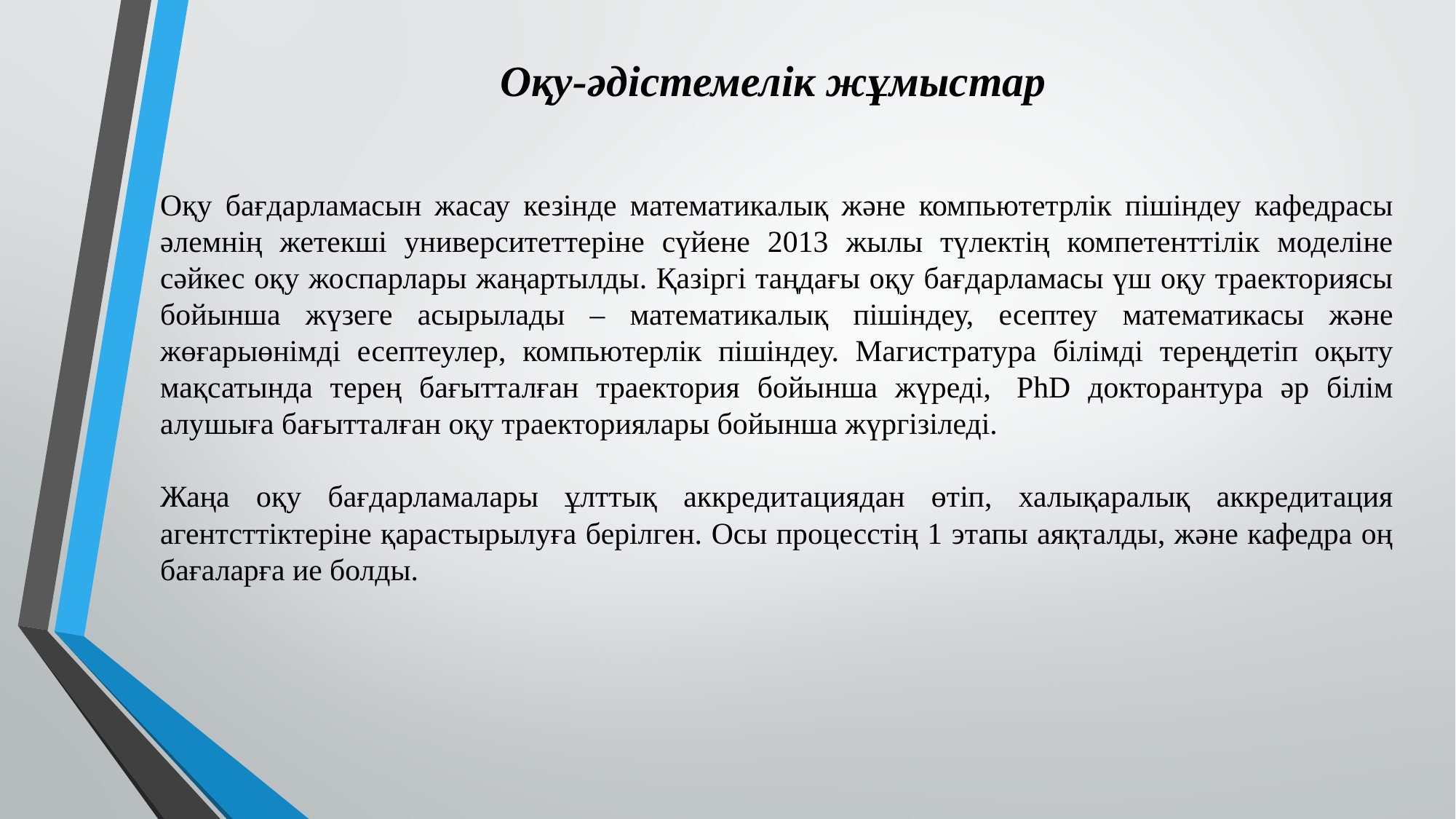

# Оқу-әдiстемелiк жұмыстар

Оқу бағдарламасын жасау кезінде математикалық және компьютетрлік пішіндеу кафедрасы әлемнің жетекші университеттеріне сүйене 2013 жылы түлектің компетенттілік моделіне сәйкес оқу жоспарлары жаңартылды. Қазіргі таңдағы оқу бағдарламасы үш оқу траекториясы бойынша жүзеге асырылады – математикалық пішіндеу, есептеу математикасы және жөғарыөнімді есептеулер, компьютерлік пішіндеу. Магистратура білімді тереңдетіп оқыту мақсатында терең бағытталған траектория бойынша жүреді,  PhD докторантура әр білім алушыға бағытталған оқу траекториялары бойынша жүргізіледі.

Жаңа оқу бағдарламалары ұлттық аккредитациядан өтіп, халықаралық аккредитация агентсттіктеріне қарастырылуға берілген. Осы процесстің 1 этапы аяқталды, және кафедра оң бағаларға ие болды.